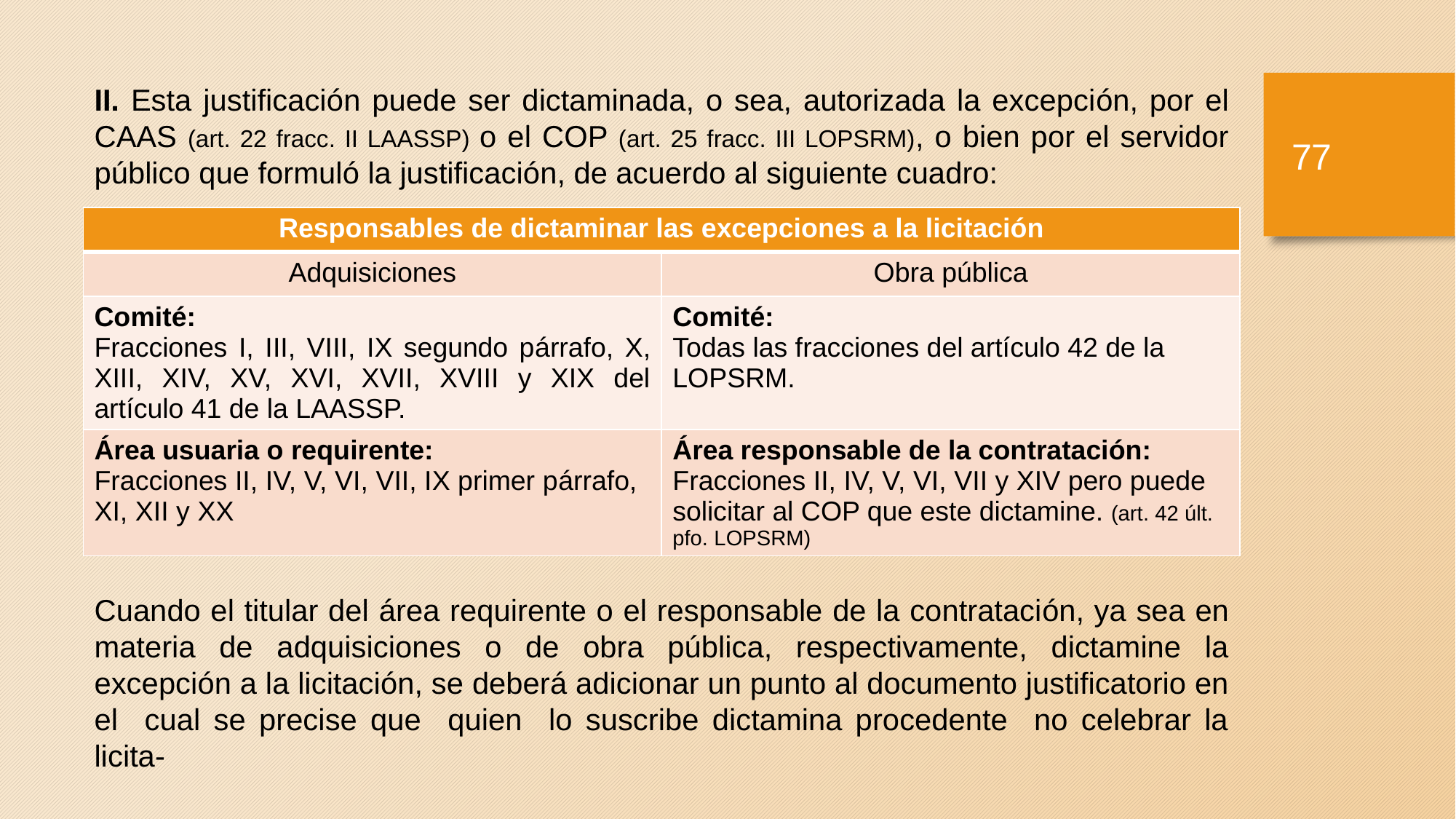

II. Esta justificación puede ser dictaminada, o sea, autorizada la excepción, por el CAAS (art. 22 fracc. II LAASSP) o el COP (art. 25 fracc. III LOPSRM), o bien por el servidor público que formuló la justificación, de acuerdo al siguiente cuadro:

Cuando el titular del área requirente o el responsable de la contratación, ya sea en materia de adquisiciones o de obra pública, respectivamente, dictamine la excepción a la licitación, se deberá adicionar un punto al documento justificatorio en el  cual se precise que  quien  lo suscribe dictamina procedente  no celebrar la licita-
77
| Responsables de dictaminar las excepciones a la licitación |  |
| --- | --- |
| Adquisiciones | Obra pública |
| Comité: Fracciones I, III, VIII, IX segundo párrafo, X, XIII, XIV, XV, XVI, XVII, XVIII y XIX del artículo 41 de la LAASSP. | Comité: Todas las fracciones del artículo 42 de la LOPSRM. |
| Área usuaria o requirente: Fracciones II, IV, V, VI, VII, IX primer párrafo, XI, XII y XX | Área responsable de la contratación: Fracciones II, IV, V, VI, VII y XIV pero puede solicitar al COP que este dictamine. (art. 42 últ. pfo. LOPSRM) |